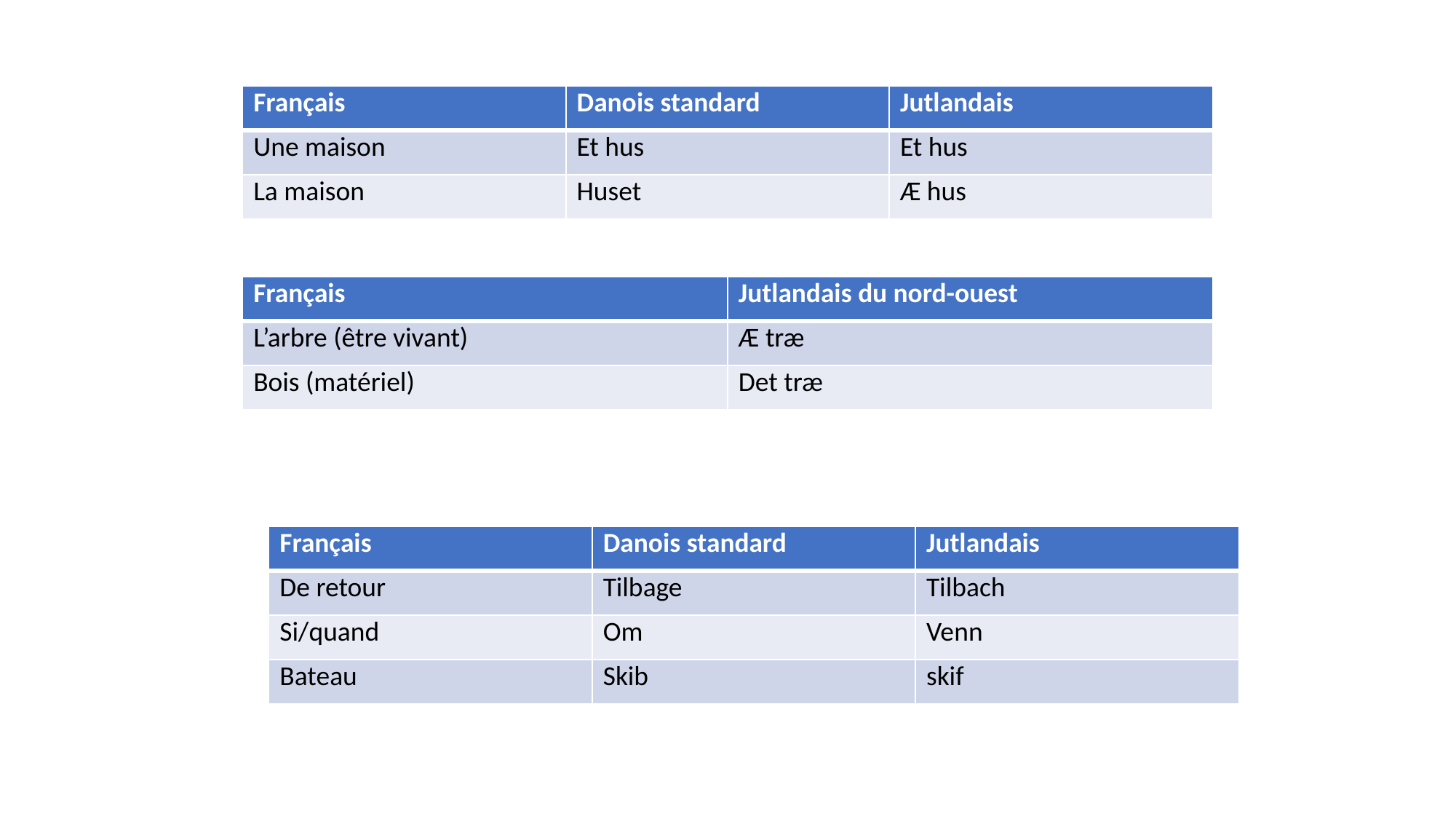

| Français | Danois standard | Jutlandais |
| --- | --- | --- |
| Une maison | Et hus | Et hus |
| La maison | Huset | Æ hus |
| Français | Jutlandais du nord-ouest |
| --- | --- |
| L’arbre (être vivant) | Æ træ |
| Bois (matériel) | Det træ |
| Français | Danois standard | Jutlandais |
| --- | --- | --- |
| De retour | Tilbage | Tilbach |
| Si/quand | Om | Venn |
| Bateau | Skib | skif |